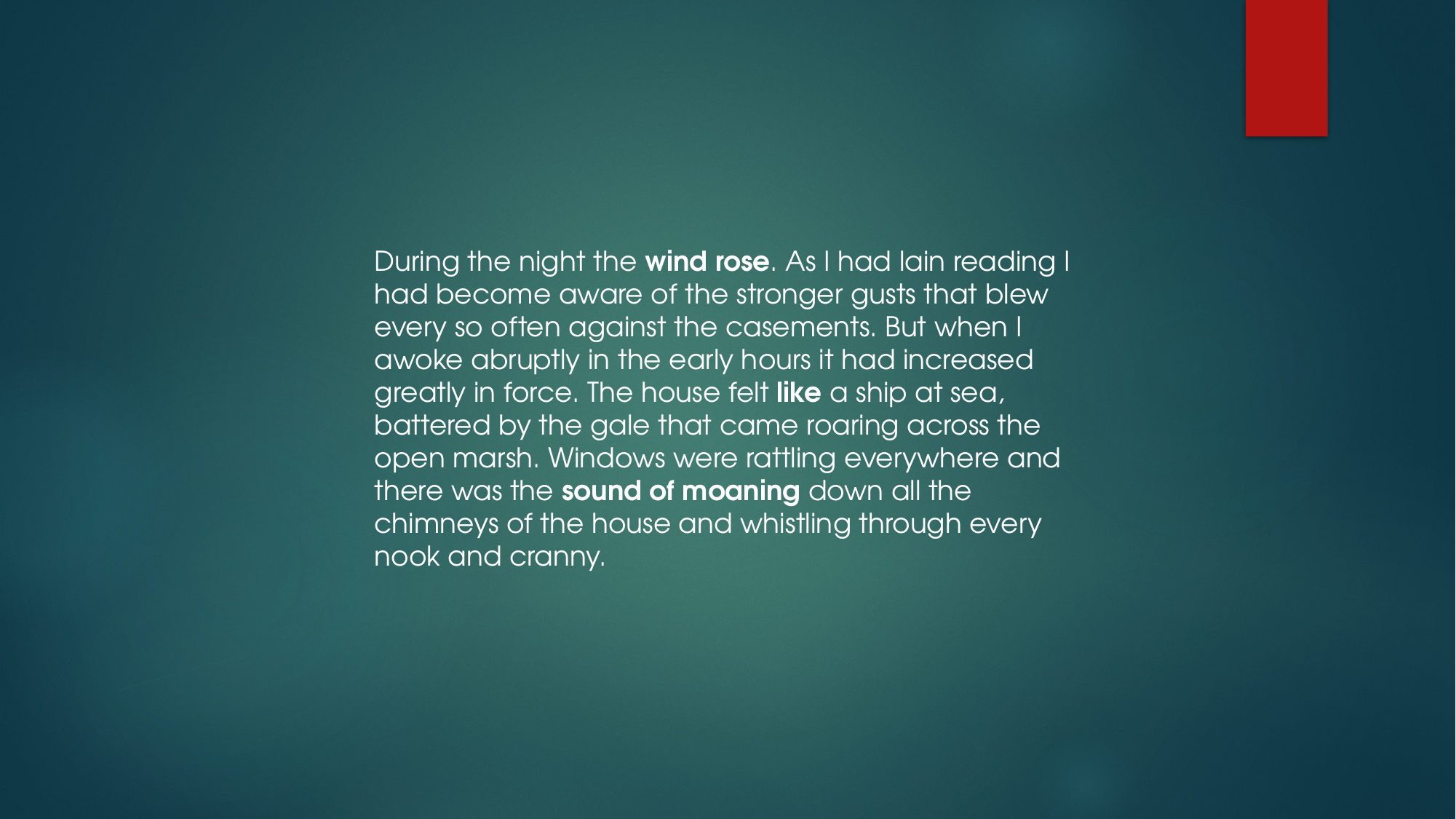

During the night the wind rose. As I had lain reading I had become aware of the stronger gusts that blew every so often against the casements. But when I awoke abruptly in the early hours it had increased greatly in force. The house felt like a ship at sea, battered by the gale that came roaring across the open marsh. Windows were rattling everywhere and there was the sound of moaning down all the chimneys of the house and whistling through every nook and cranny.